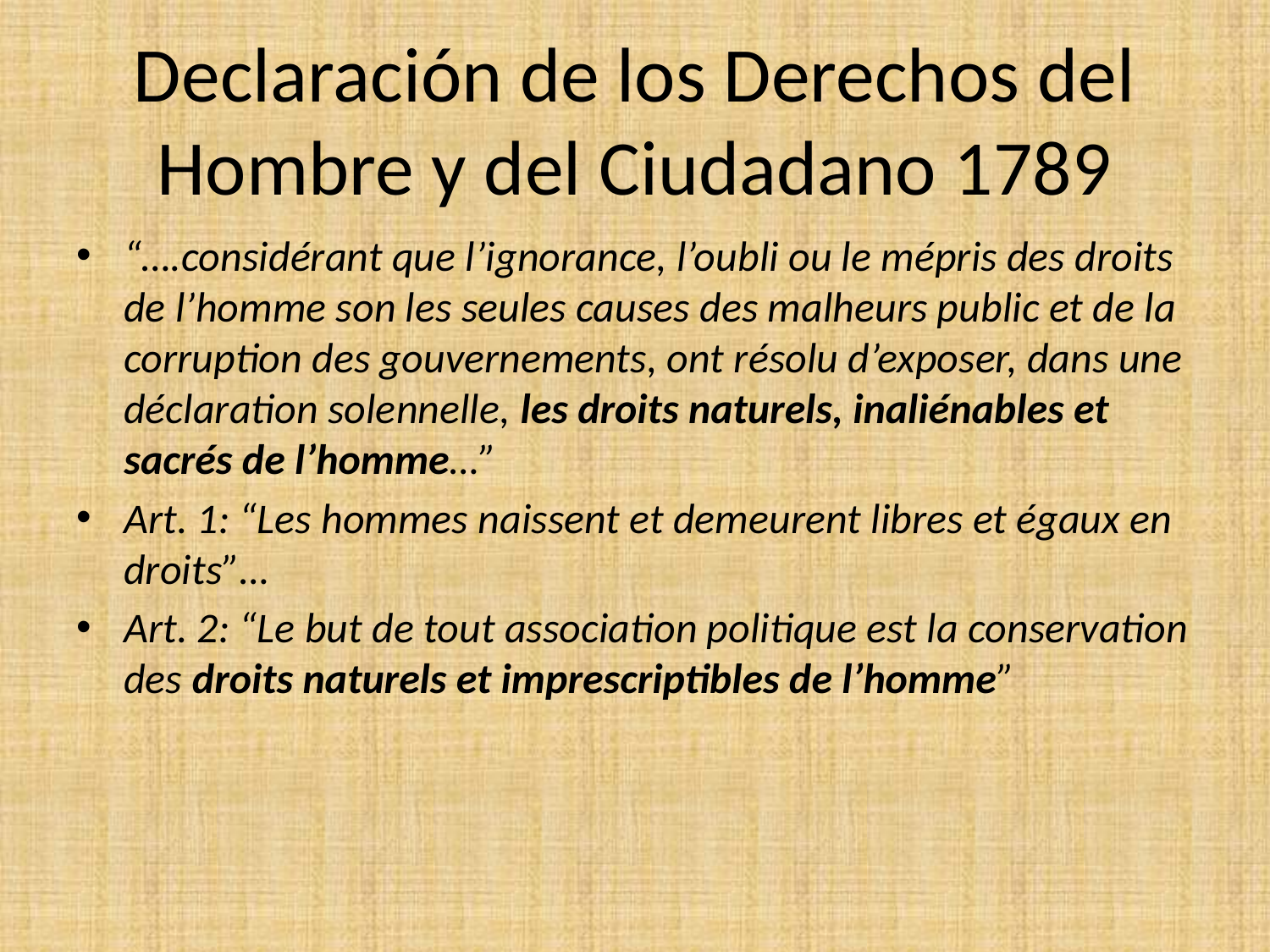

# Declaración de los Derechos del Hombre y del Ciudadano 1789
“….considérant que l’ignorance, l’oubli ou le mépris des droits de l’homme son les seules causes des malheurs public et de la corruption des gouvernements, ont résolu d’exposer, dans une déclaration solennelle, les droits naturels, inaliénables et sacrés de l’homme…”
Art. 1: “Les hommes naissent et demeurent libres et égaux en droits”…
Art. 2: “Le but de tout association politique est la conservation des droits naturels et imprescriptibles de l’homme”